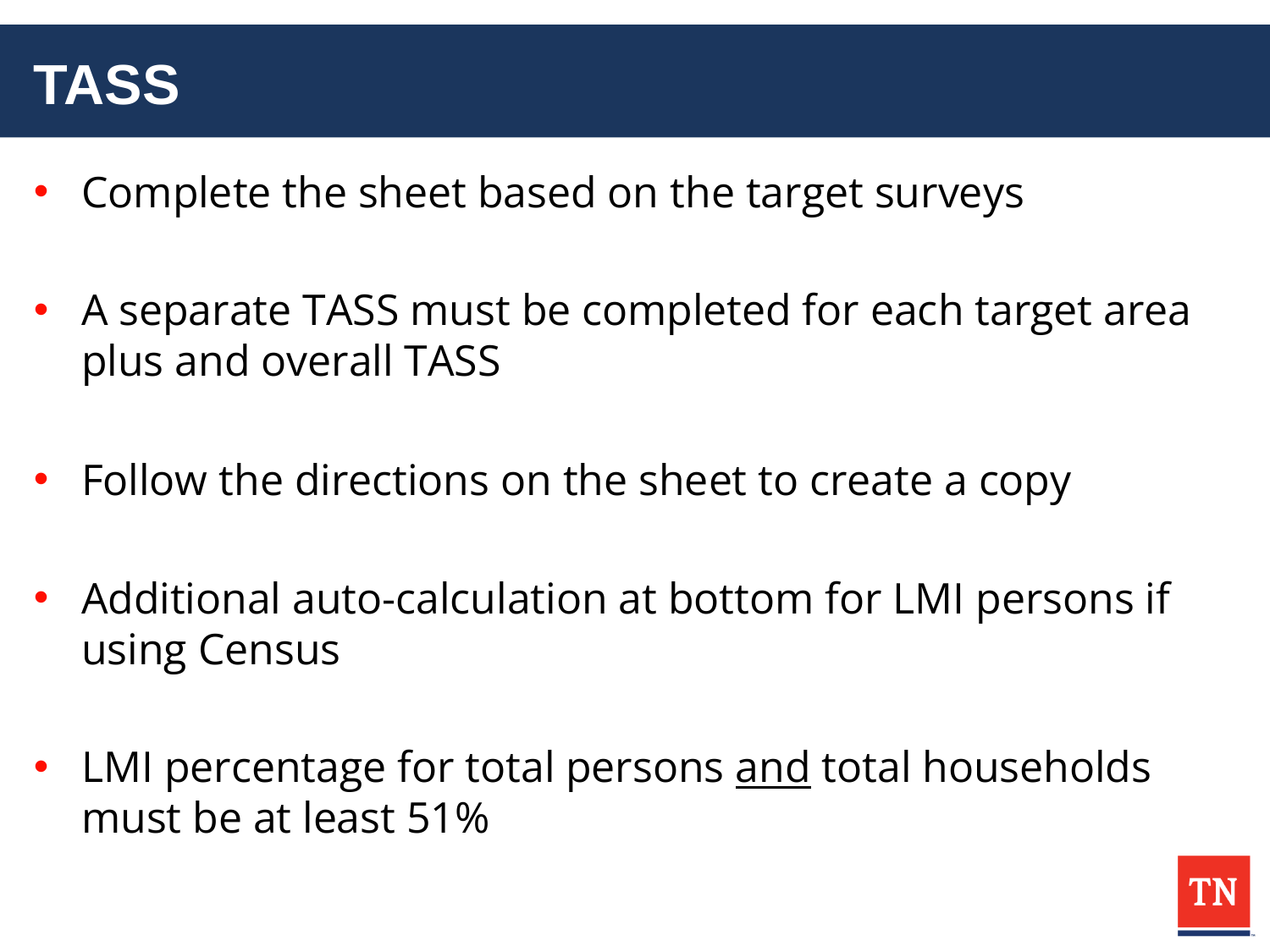

# TASS
Complete the sheet based on the target surveys

A separate TASS must be completed for each target area plus and overall TASS

Follow the directions on the sheet to create a copy

Additional auto-calculation at bottom for LMI persons if using Census

LMI percentage for total persons and total households must be at least 51%